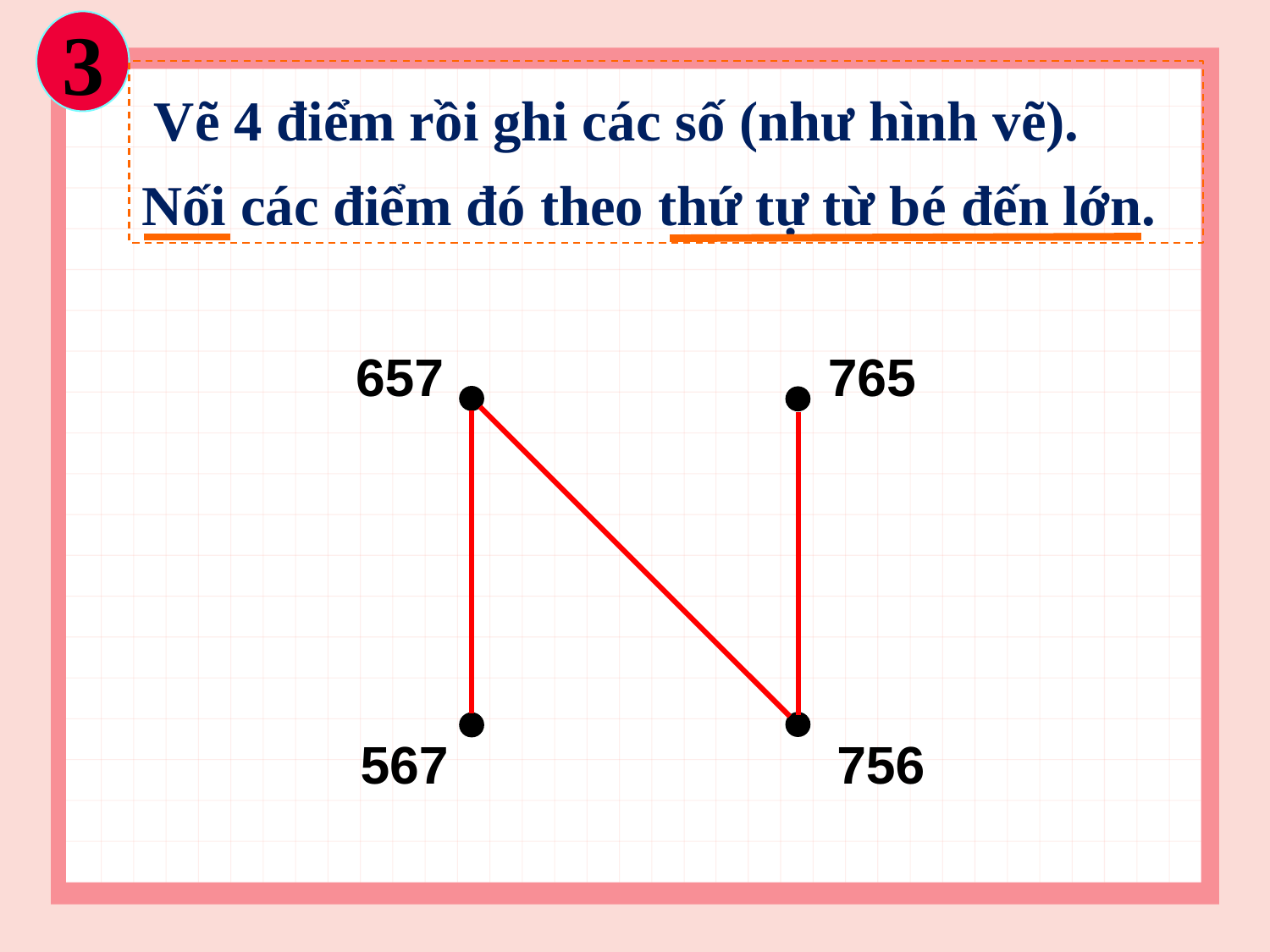

3
 Vẽ 4 điểm rồi ghi các số (như hình vẽ).
Nối các điểm đó theo thứ tự từ bé đến lớn.
657
765

567
756